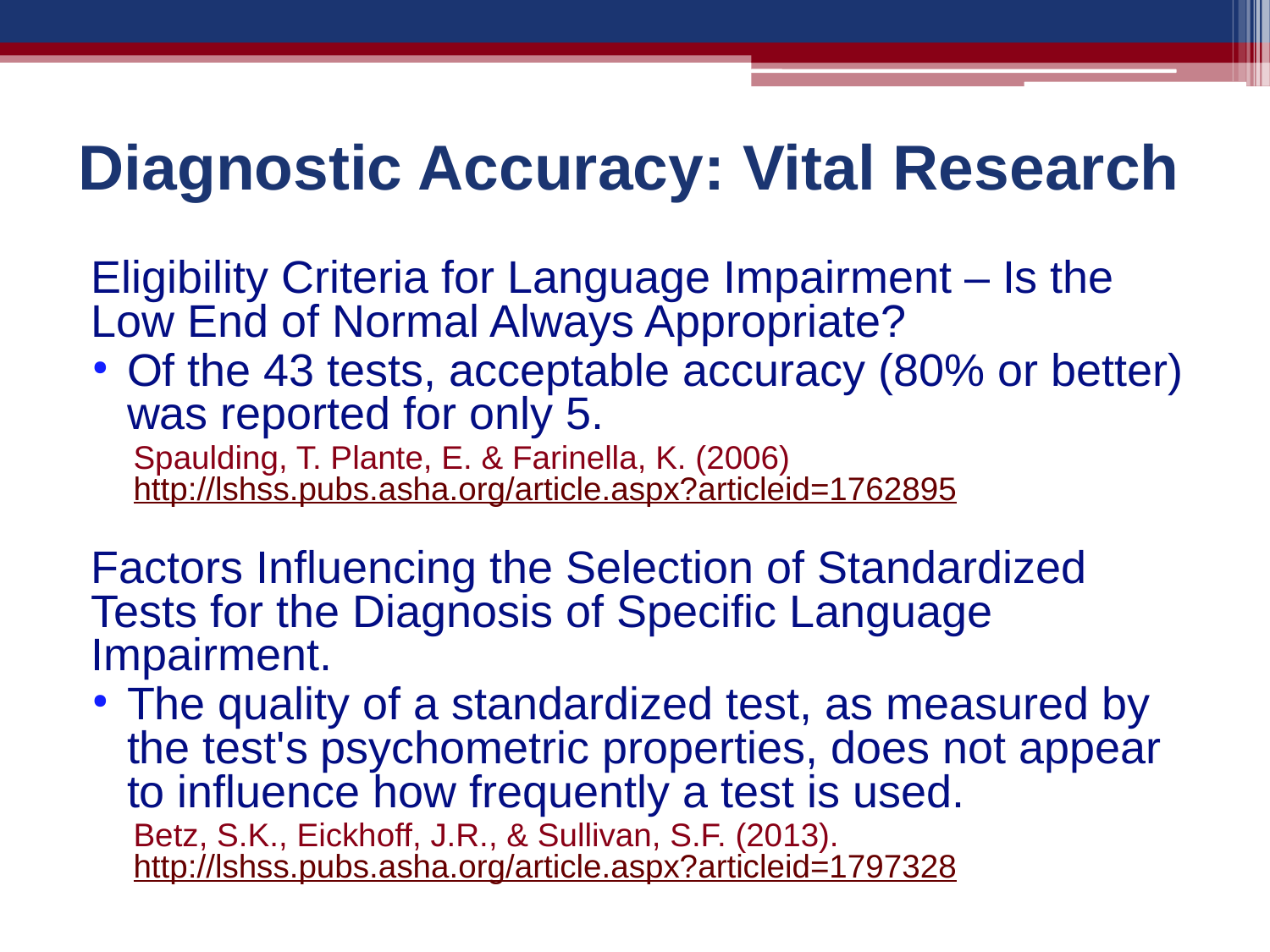

# Diagnostic Accuracy: Vital Research
Eligibility Criteria for Language Impairment – Is the Low End of Normal Always Appropriate?
Of the 43 tests, acceptable accuracy (80% or better) was reported for only 5.
Spaulding, T. Plante, E. & Farinella, K. (2006) http://lshss.pubs.asha.org/article.aspx?articleid=1762895

Factors Influencing the Selection of Standardized Tests for the Diagnosis of Specific Language Impairment.
The quality of a standardized test, as measured by the test's psychometric properties, does not appear to influence how frequently a test is used.
Betz, S.K., Eickhoff, J.R., & Sullivan, S.F. (2013). http://lshss.pubs.asha.org/article.aspx?articleid=1797328